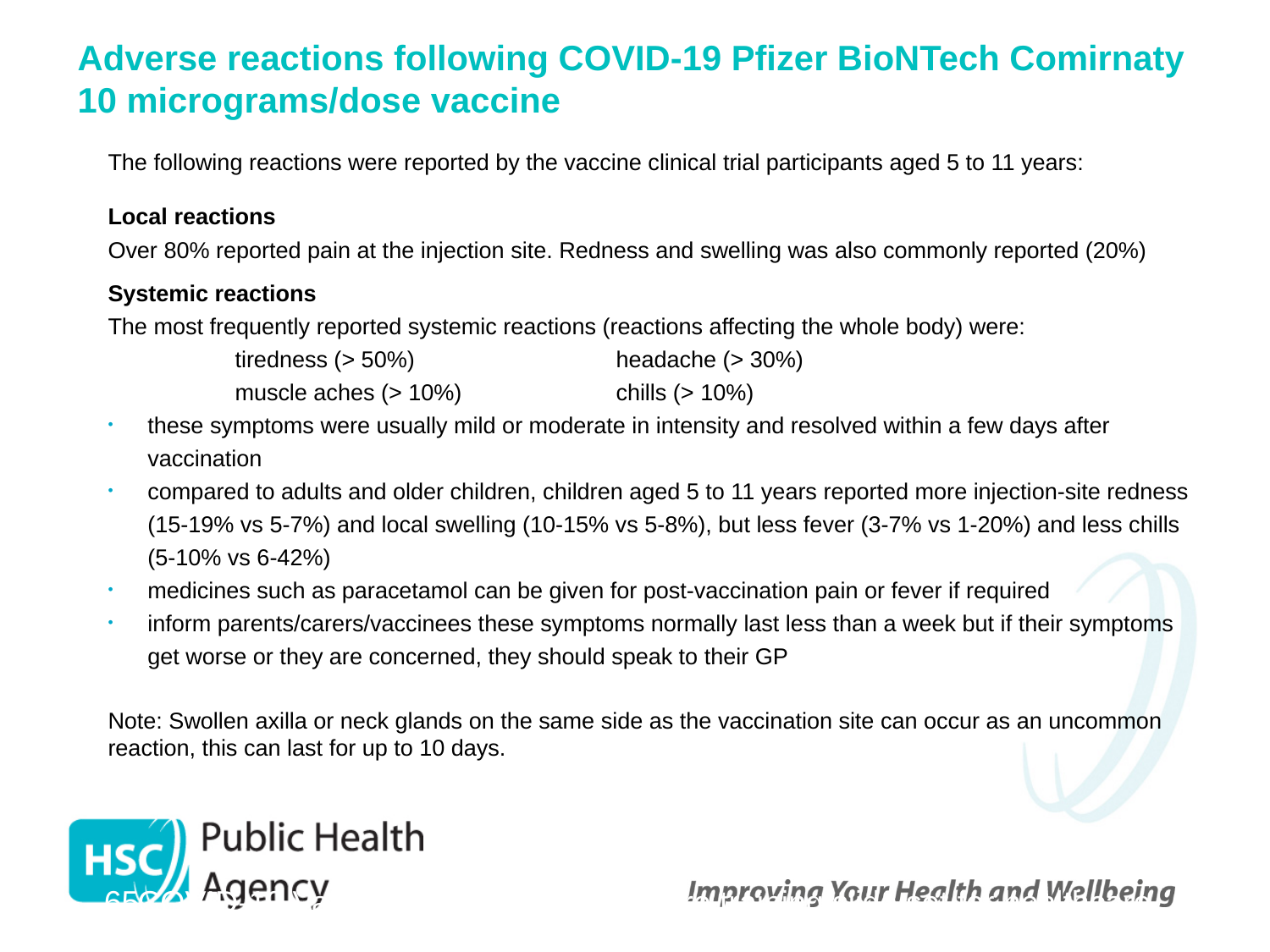

# Adverse reactions following COVID-19 Pfizer BioNTech Comirnaty 10 micrograms/dose vaccine
The following reactions were reported by the vaccine clinical trial participants aged 5 to 11 years:
Local reactions
Over 80% reported pain at the injection site. Redness and swelling was also commonly reported (20%)
Systemic reactions
The most frequently reported systemic reactions (reactions affecting the whole body) were:
	tiredness (> 50%)	 	headache (> 30%)
	muscle aches (> 10%)		chills (> 10%)
these symptoms were usually mild or moderate in intensity and resolved within a few days after vaccination
compared to adults and older children, children aged 5 to 11 years reported more injection-site redness (15-19% vs 5-7%) and local swelling (10-15% vs 5-8%), but less fever (3-7% vs 1-20%) and less chills (5-10% vs 6-42%)
medicines such as paracetamol can be given for post-vaccination pain or fever if required
inform parents/carers/vaccinees these symptoms normally last less than a week but if their symptoms get worse or they are concerned, they should speak to their GP

Note: Swollen axilla or neck glands on the same side as the vaccination site can occur as an uncommon reaction, this can last for up to 10 days.
  65
COVID-19 Vaccination programme: Core training slide set for healthcare practitioners 11 December 2020